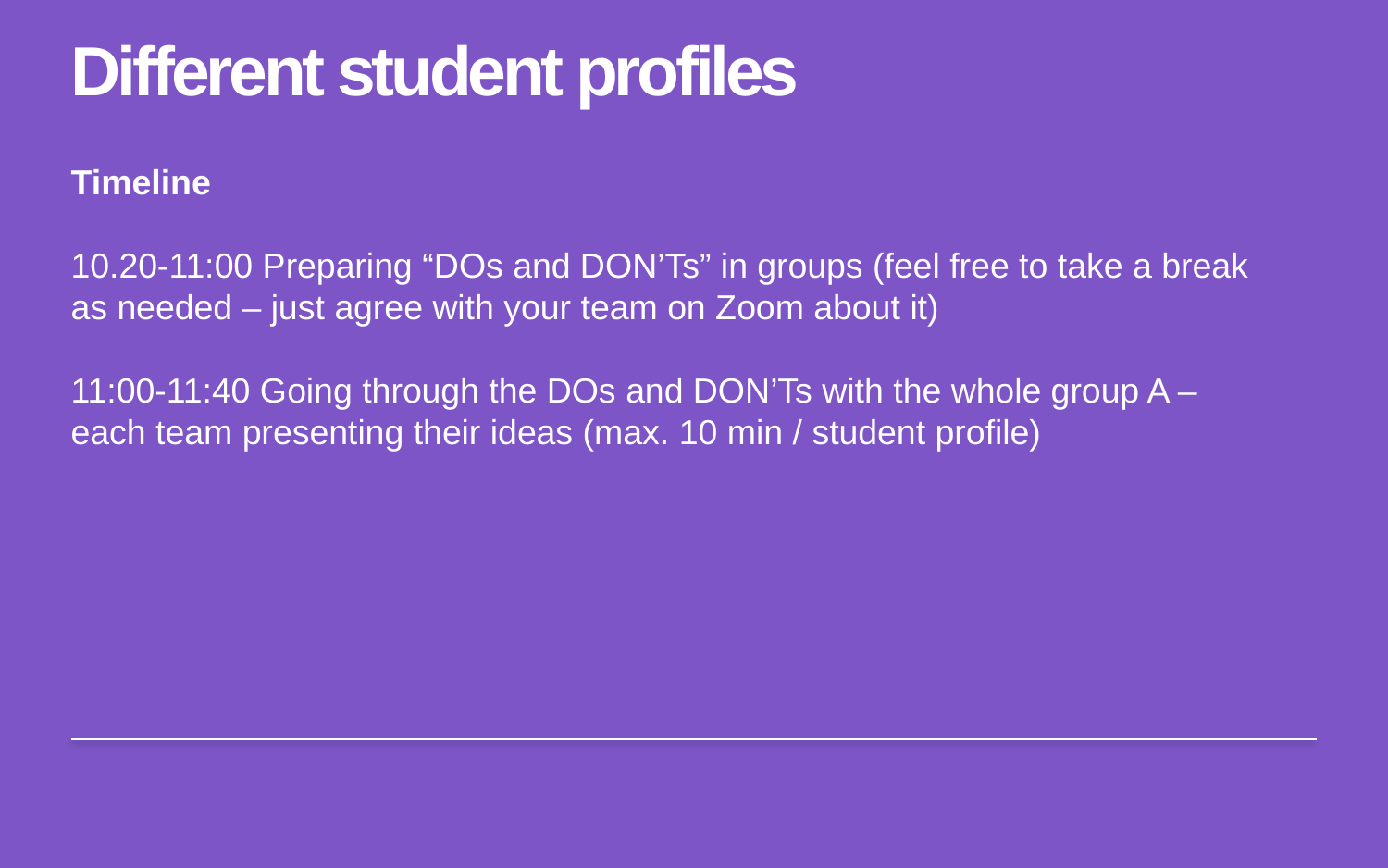

# Different student profiles
Timeline

10.20-11:00 Preparing “DOs and DON’Ts” in groups (feel free to take a break as needed – just agree with your team on Zoom about it)

11:00-11:40 Going through the DOs and DON’Ts with the whole group A – each team presenting their ideas (max. 10 min / student profile)